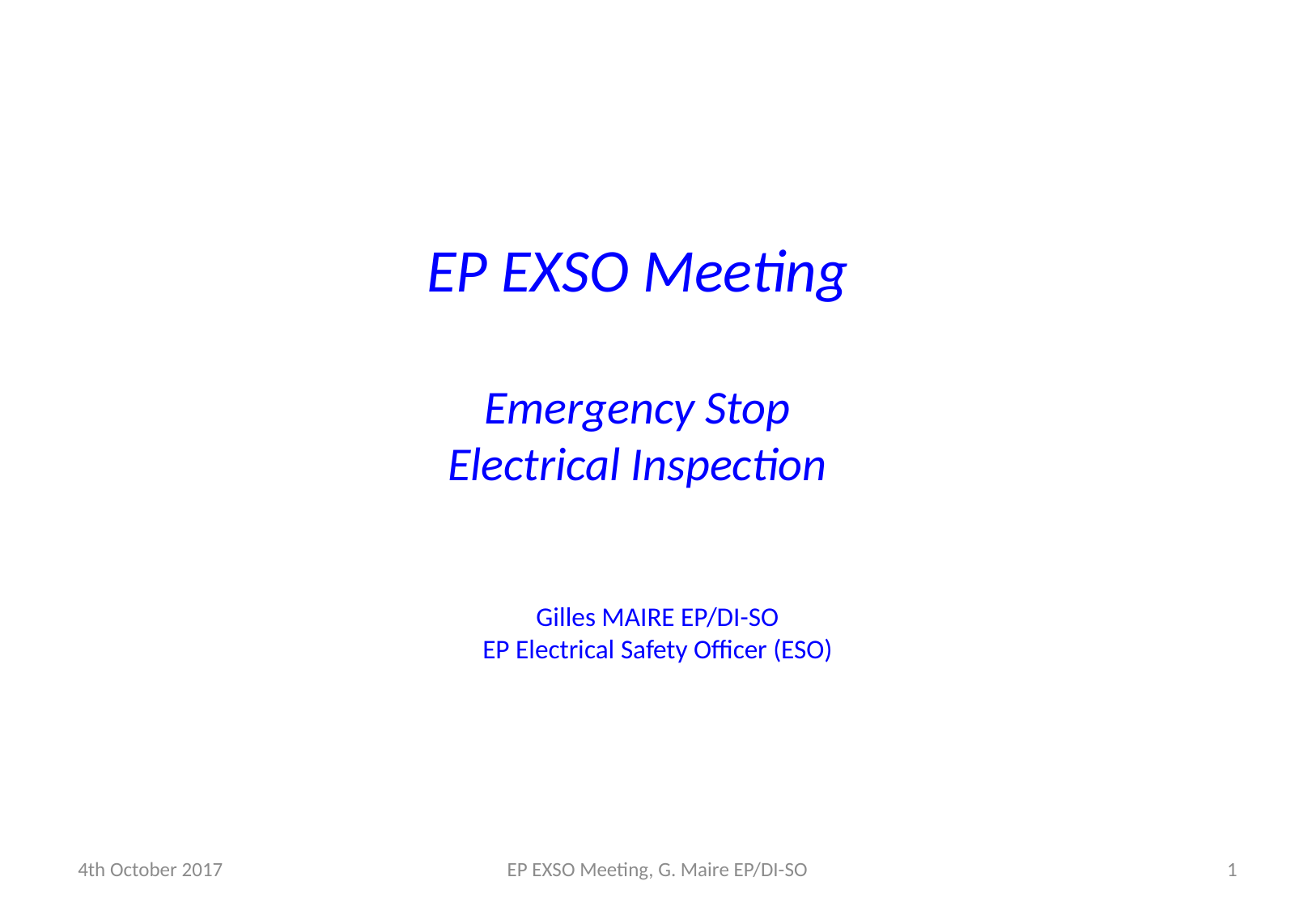

EP EXSO Meeting

Emergency Stop
Electrical Inspection
Gilles MAIRE EP/DI-SO
EP Electrical Safety Officer (ESO)
4th October 2017
EP EXSO Meeting, G. Maire EP/DI-SO
1